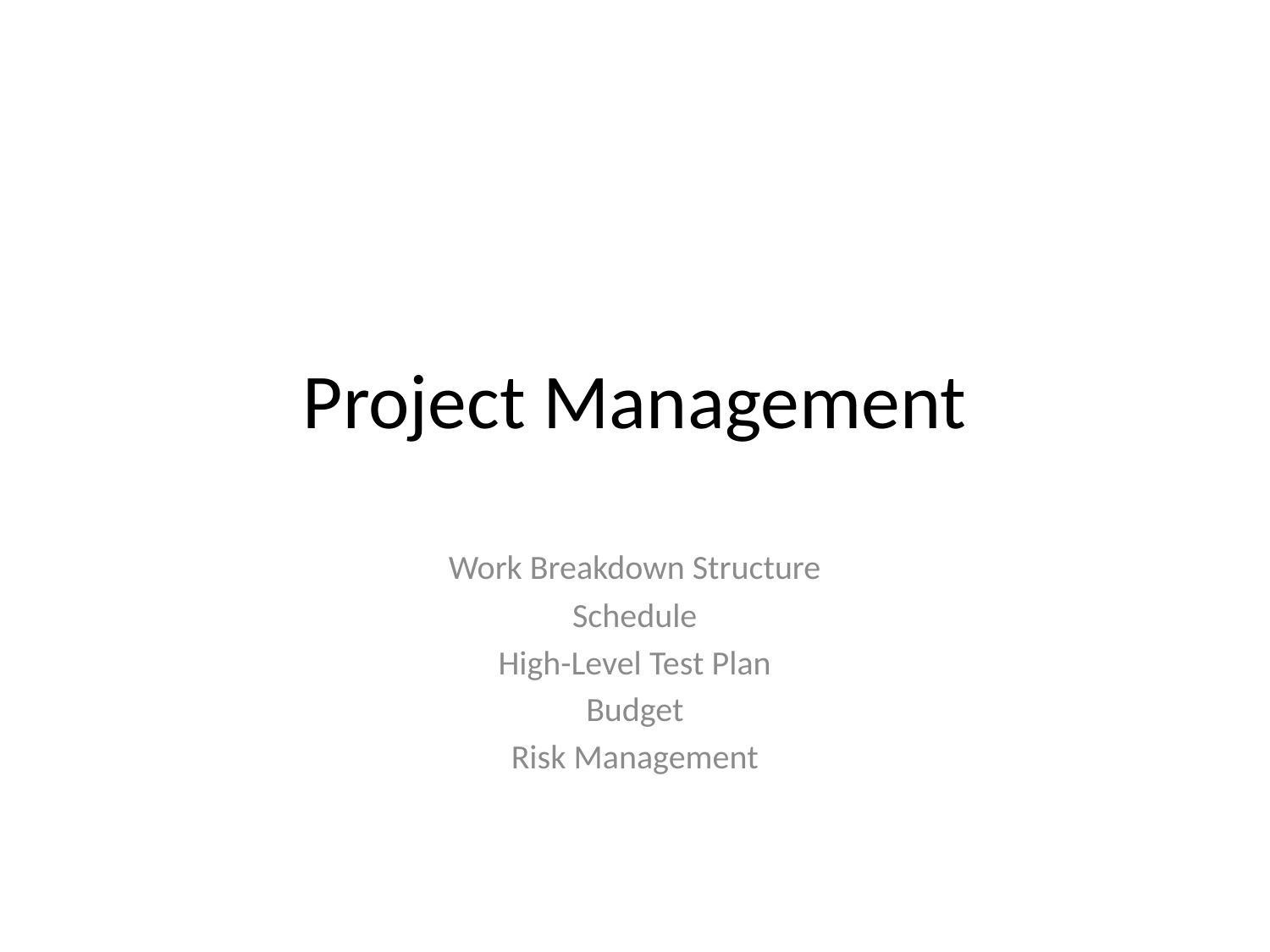

# Project Management
Work Breakdown Structure
Schedule
High-Level Test Plan
Budget
Risk Management